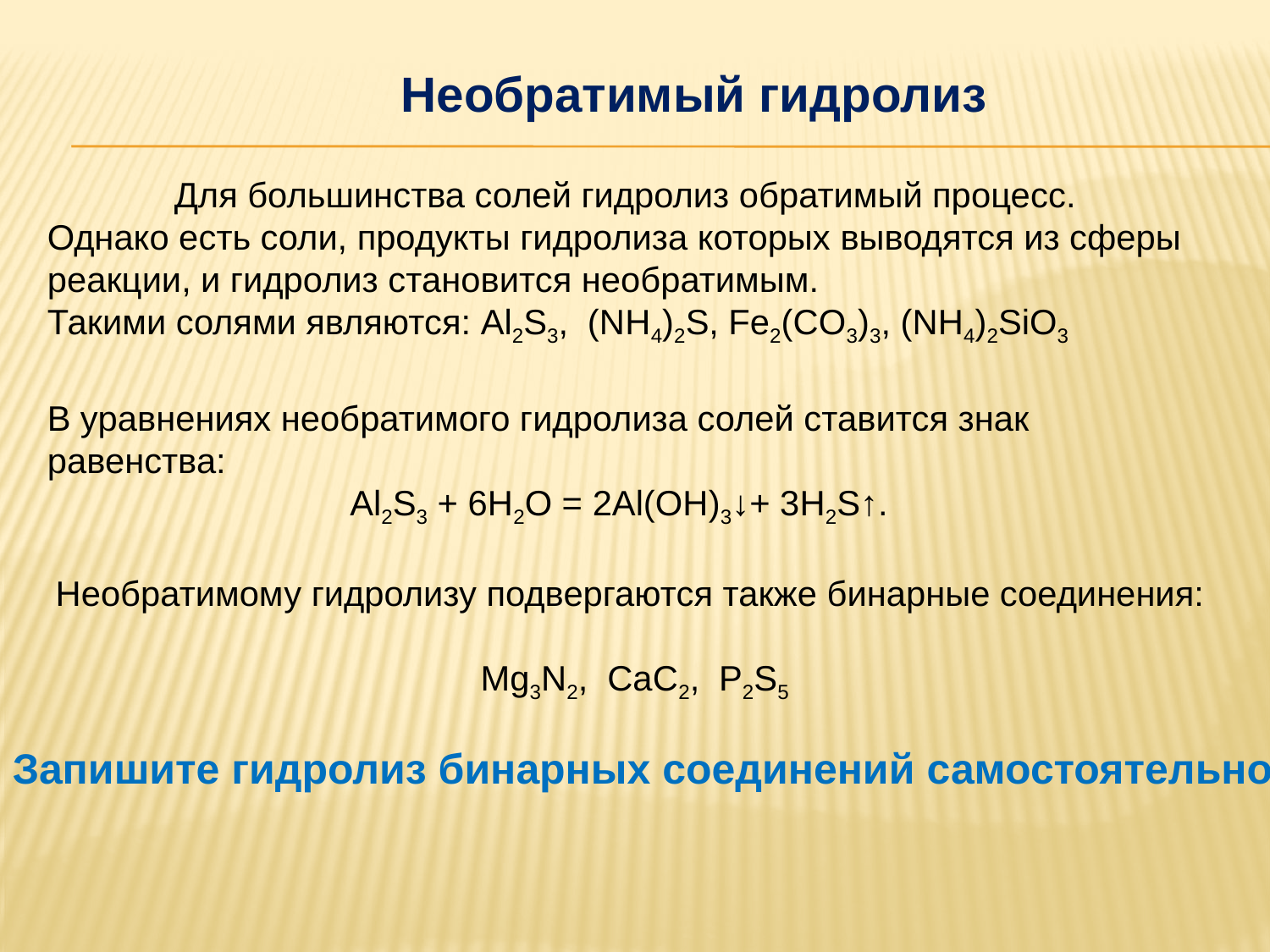

Необратимый гидролиз
	Для большинства солей гидролиз обратимый процесс.
Однако есть соли, продукты гидролиза которых выводятся из сферы реакции, и гидролиз становится необратимым.
Такими солями являются: Al2S3,  (NH4)2S, Fe2(CO3)3, (NH4)2SiO3

В уравнениях необратимого гидролиза солей ставится знак равенства:
		     Al2S3 + 6H2O = 2Al(OH)3↓+ 3H2S↑.

Необратимому гидролизу подвергаются также бинарные соединения:

 Mg3N2,  CaC2,  Р2S5
Запишите гидролиз бинарных соединений самостоятельно